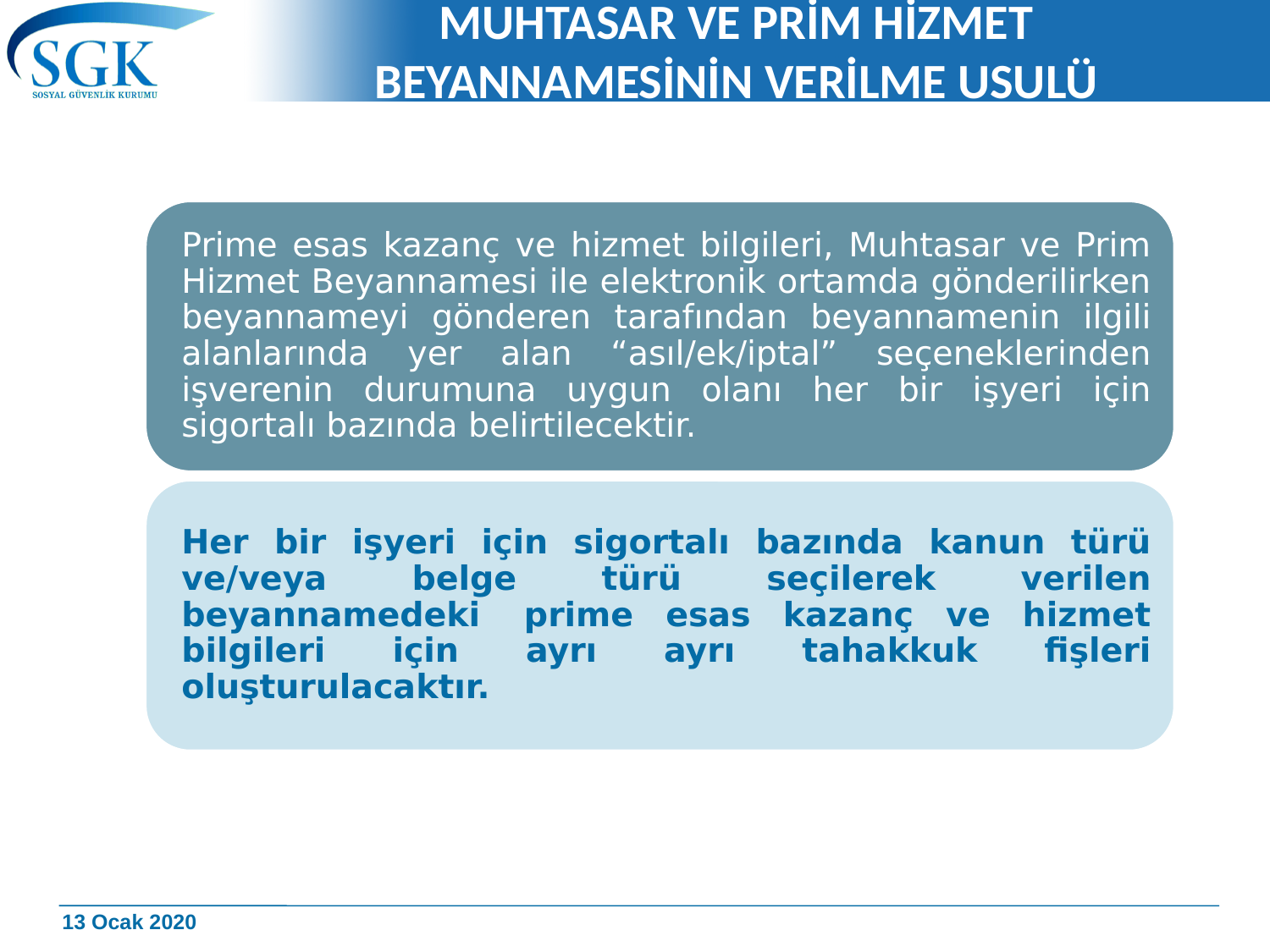

# MUHTASAR VE PRİM HİZMET BEYANNAMESİNİN VERİLME USULÜ
Prime esas kazanç ve hizmet bilgileri, Muhtasar ve Prim Hizmet Beyannamesi ile elektronik ortamda gönderilirken beyannameyi gönderen tarafından beyannamenin ilgili alanlarında yer alan “asıl/ek/iptal” seçeneklerinden işverenin durumuna uygun olanı her bir işyeri için sigortalı bazında belirtilecektir.
Her bir işyeri için sigortalı bazında kanun türü ve/veya belge türü seçilerek verilen beyannamedeki  prime esas kazanç ve hizmet bilgileri için ayrı ayrı tahakkuk fişleri oluşturulacaktır.